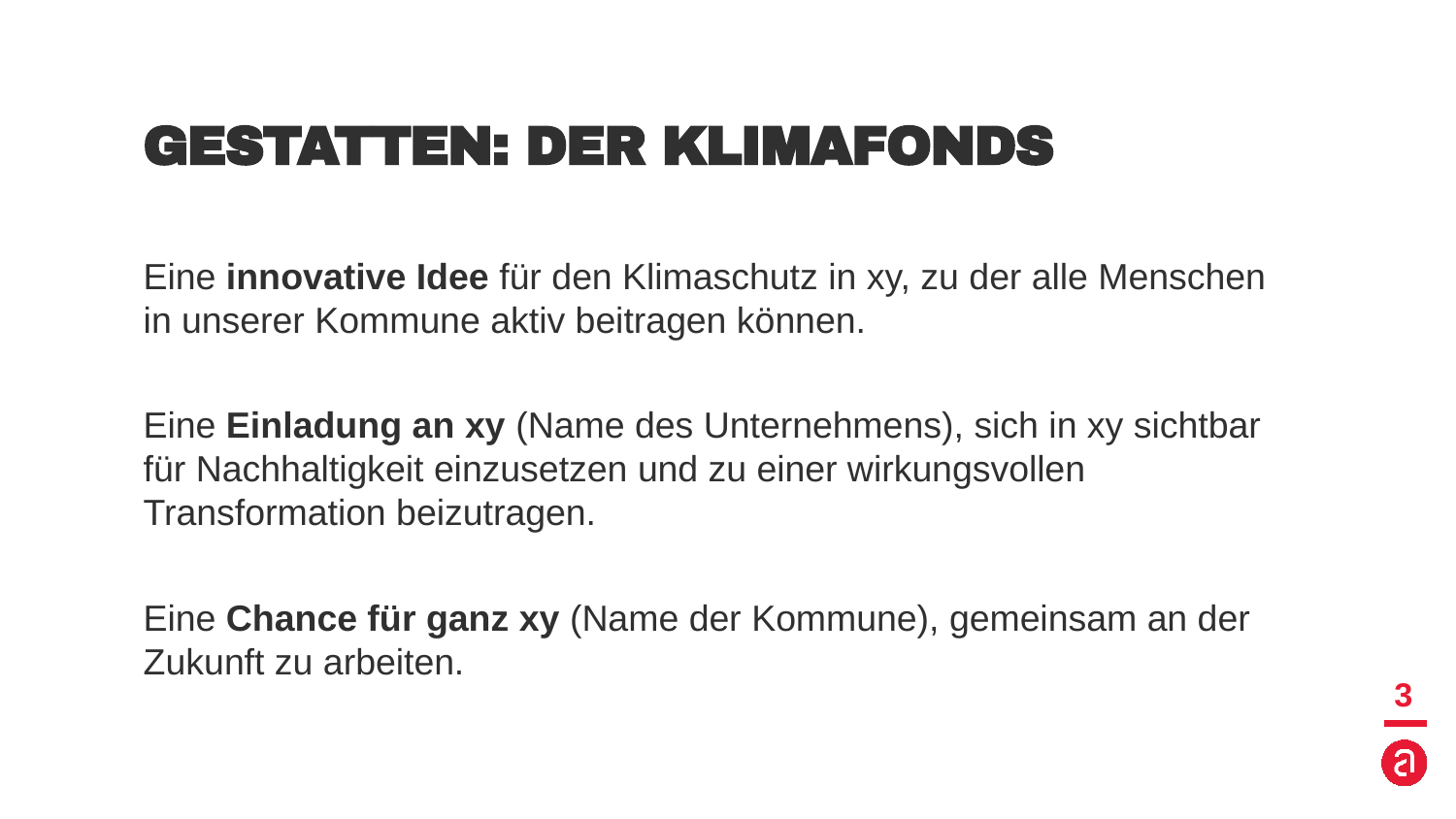

# Gestatten: Der Klimafonds
Eine innovative Idee für den Klimaschutz in xy, zu der alle Menschen in unserer Kommune aktiv beitragen können.

Eine Einladung an xy (Name des Unternehmens), sich in xy sichtbar für Nachhaltigkeit einzusetzen und zu einer wirkungsvollen Transformation beizutragen.

Eine Chance für ganz xy (Name der Kommune), gemeinsam an der Zukunft zu arbeiten.
3